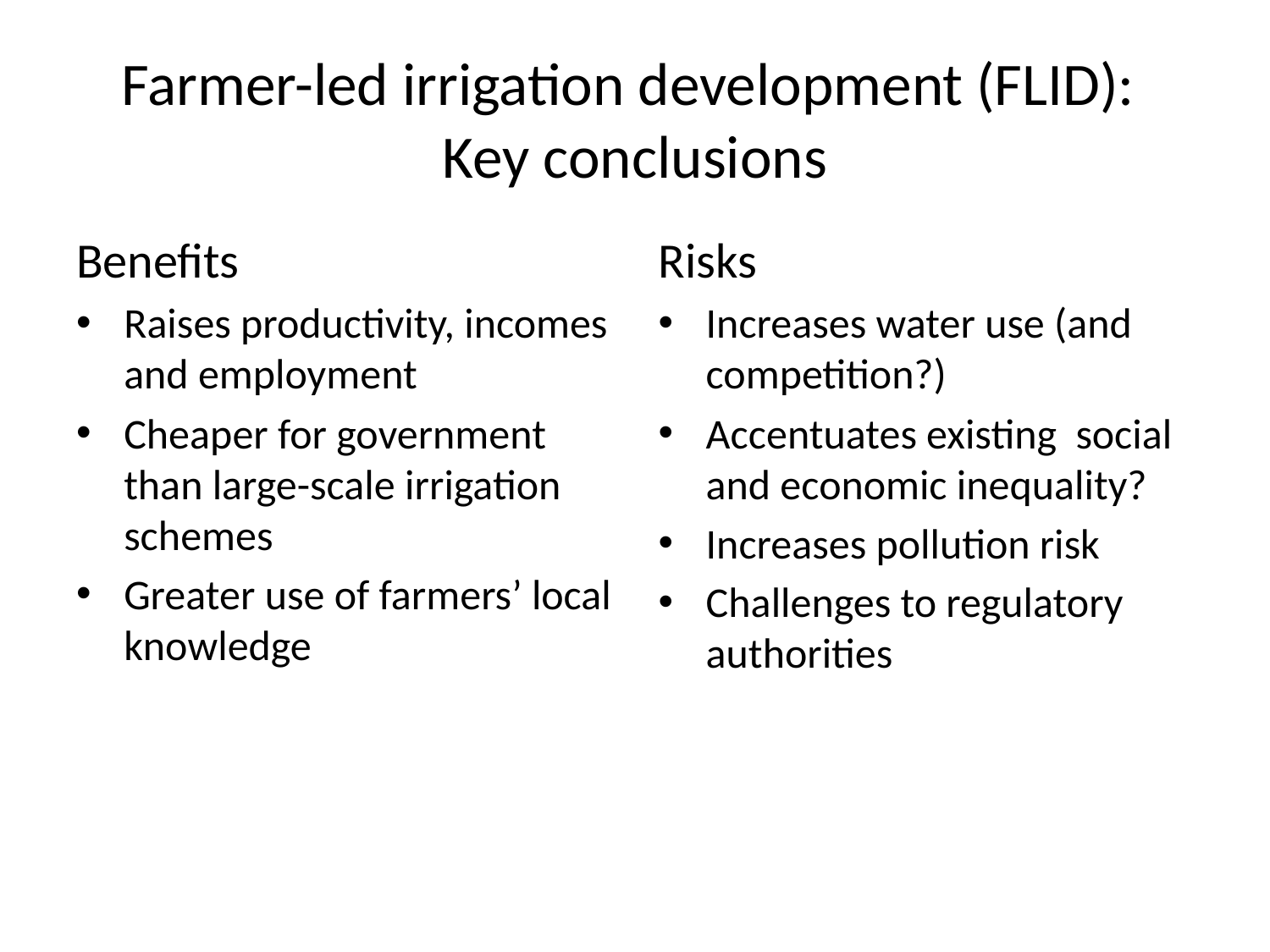

# Farmer-led irrigation development (FLID): Key conclusions
Benefits
Raises productivity, incomes and employment
Cheaper for government than large-scale irrigation schemes
Greater use of farmers’ local knowledge

Risks
Increases water use (and competition?)
Accentuates existing  social and economic inequality?
Increases pollution risk
Challenges to regulatory authorities